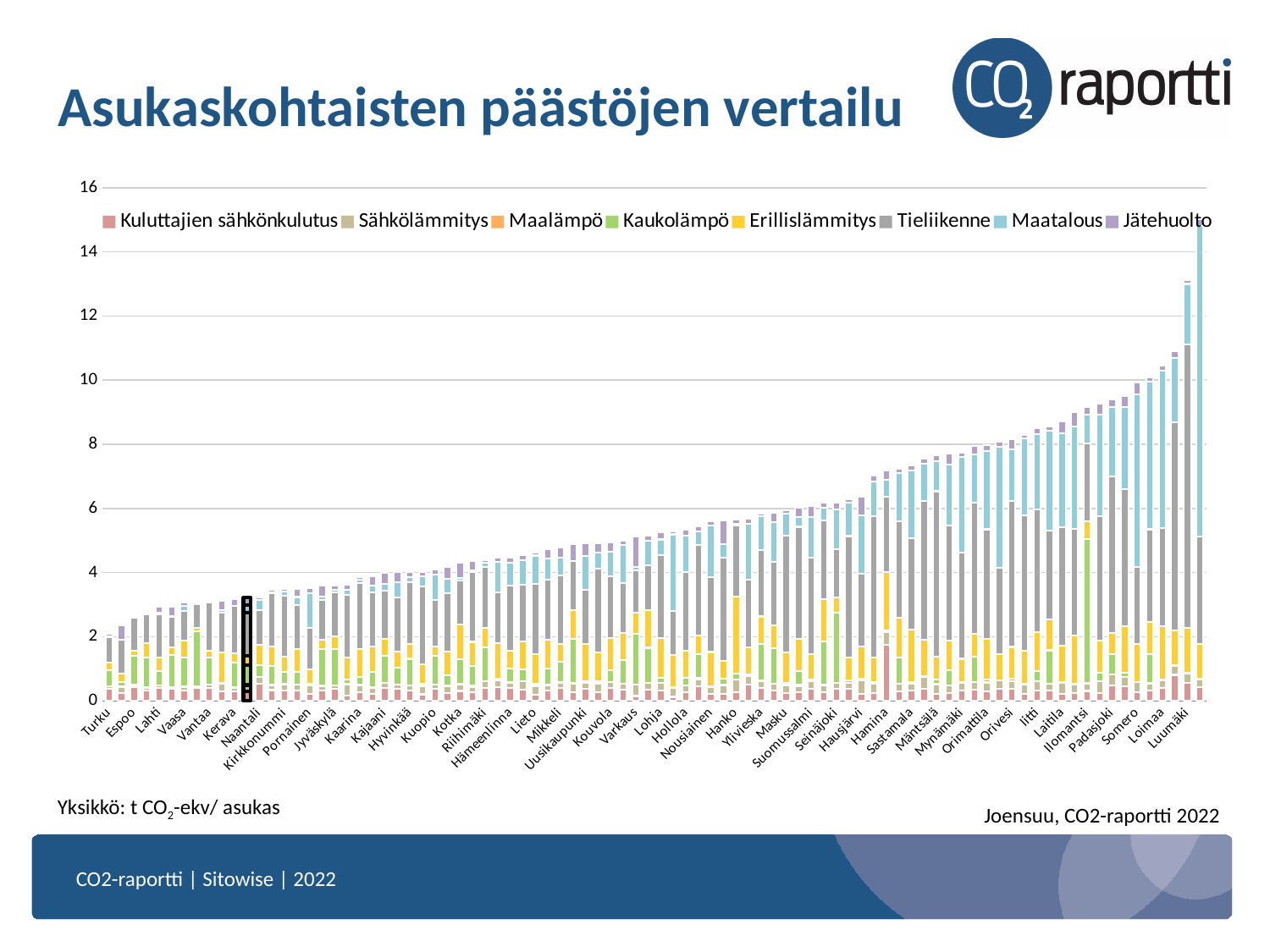

# Asukaskohtaisten päästöjen vertailu

### Chart

| Category |  |  |  |  |  |  |  |  |
|---|---|---|---|---|---|---|---|---|
| Turku | 0.38801708817481995 | 0.07128677517175674 | 0.008626154623925686 | 0.4794795513153076 | 0.25124335289001465 | 0.7896941304206848 | 0.027955437079072 | 0.07541445642709732 |
| Järvenpää | 0.2518114447593689 | 0.1801551878452301 | 0.01103503443300724 | 0.14211522042751312 | 0.2569367289543152 | 1.0582828521728516 | 0.01832573115825653 | 0.43318066000938416 |
| Espoo | 0.42027437686920166 | 0.07175199687480927 | 0.009285307489335537 | 0.9048253893852234 | 0.1713263988494873 | 1.0025348663330078 | 0.011186838150024414 | 0.0528843030333519 |
| Kauniainen | 0.32240936160087585 | 0.0832645371556282 | 0.0113068837672472 | 0.9448358416557312 | 0.4299941956996918 | 0.8959763646125793 | 0.01110095251351595 | 0.04645953327417374 |
| Lahti | 0.3959750533103943 | 0.08961015939712524 | 0.005685091484338045 | 0.44528093934059143 | 0.4262213110923767 | 1.3301209211349487 | 0.06442558020353317 | 0.16983792185783386 |
| Tampere | 0.3657786548137665 | 0.064762182533741 | 0.0064799366518855095 | 1.007198691368103 | 0.21562211215496063 | 0.9592821002006531 | 0.026919124647974968 | 0.3013243079185486 |
| Vaasa | 0.31813329458236694 | 0.12583079934120178 | 0.012206006795167923 | 0.8931479454040527 | 0.5438501834869385 | 0.922625720500946 | 0.1586998850107193 | 0.0909644216299057 |
| Helsinki | 0.41019052267074585 | 0.03080855682492256 | 0.0024502985179424286 | 1.7185180187225342 | 0.10644418001174927 | 0.7529078125953674 | 0.005313153378665447 | 0.046830542385578156 |
| Vantaa | 0.40739044547080994 | 0.08975645154714584 | 0.0059222630225121975 | 0.851788341999054 | 0.2187647670507431 | 1.4823907613754272 | 0.016566652804613113 | 0.04711351916193962 |
| Imatra | 0.2956587076187134 | 0.23636558651924133 | 0.0031360804568976164 | 0.019151033833622932 | 0.9535099864006042 | 1.2376123666763306 | 0.08461931347846985 | 0.2961221933364868 |
| Kerava | 0.30985382199287415 | 0.10372132807970047 | 0.00879715383052826 | 0.7642409205436707 | 0.29226791858673096 | 1.4801537990570068 | 0.010149926878511906 | 0.20142915844917297 |
| -->  Joensuu | 0.3033720552921295 | 0.1847967952489853 | 0.006634229328483343 | 0.6136641502380371 | 0.30560263991355896 | 1.343233346939087 | 0.23973236978054047 | 0.22129055857658386 |
| Naantali | 0.5449565649032593 | 0.18990403413772583 | 0.015398513525724411 | 0.37391939759254456 | 0.6219362020492554 | 1.0787559747695923 | 0.3149788975715637 | 0.09139610081911087 |
| Raisio | 0.3380835950374603 | 0.15159368515014648 | 0.008691741153597832 | 0.5948234796524048 | 0.6057936549186707 | 1.6615923643112183 | 0.024065233767032623 | 0.07505043596029282 |
| Kirkkonummi | 0.33257344365119934 | 0.18064621090888977 | 0.01604013890028 | 0.3780132532119751 | 0.48037275671958923 | 1.888318657875061 | 0.1425427496433258 | 0.06246861442923546 |
| Rauma | 0.31392309069633484 | 0.1827067881822586 | 0.006448280997574329 | 0.4096434414386749 | 0.7068768739700317 | 1.3580456972122192 | 0.2627698481082916 | 0.24738560616970062 |
| Pornainen | 0.2288859337568283 | 0.2648535966873169 | 0.01939358189702034 | 0.02976507507264614 | 0.44555044174194336 | 1.293060541152954 | 1.0849355459213257 | 0.16353467106819153 |
| Oulu | 0.32443466782569885 | 0.13899235427379608 | 0.00822354108095169 | 1.1538941860198975 | 0.27461162209510803 | 1.2601101398468018 | 0.09965115785598755 | 0.32667890191078186 |
| Jyväskylä | 0.3690616488456726 | 0.10603442788124084 | 0.009911824017763138 | 1.1398348808288574 | 0.39893418550491333 | 1.3536053895950317 | 0.08037024736404419 | 0.1427394449710846 |
| Tuusula | 0.1593065708875656 | 0.3415595293045044 | 0.024942779913544655 | 0.1431722640991211 | 0.6939237117767334 | 1.9345815181732178 | 0.1706494837999344 | 0.1552591770887375 |
| Kaarina | 0.2800533175468445 | 0.19698019325733185 | 0.02039983682334423 | 0.2527691721916199 | 0.8721563816070557 | 2.051210880279541 | 0.11188363283872604 | 0.07823051512241364 |
| Nokia | 0.21974828839302063 | 0.1965096890926361 | 0.0249091237783432 | 0.4538123905658722 | 0.7929556369781494 | 1.7079323530197144 | 0.19194166362285614 | 0.3117425739765167 |
| Kajaani | 0.39687564969062805 | 0.1540253758430481 | 0.013074064627289772 | 0.8413476943969727 | 0.5270314812660217 | 1.5162794589996338 | 0.2064489871263504 | 0.3277406096458435 |
| Lappeenranta | 0.3874375820159912 | 0.1261095106601715 | 0.00528277363628149 | 0.5280365943908691 | 0.48880600929260254 | 1.695763349533081 | 0.45760688185691833 | 0.31905674934387207 |
| Hyvinkää | 0.3349176347255707 | 0.13828913867473602 | 0.00592757947742939 | 0.8340776562690735 | 0.4666404724121094 | 1.917384386062622 | 0.16426987946033478 | 0.15821290016174316 |
| Nurmijärvi | 0.20571288466453552 | 0.26413559913635254 | 0.014892776496708393 | 0.047752536833286285 | 0.6036267280578613 | 2.439903974533081 | 0.3028128445148468 | 0.1425282508134842 |
| Kuopio | 0.3887622654438019 | 0.11830879002809525 | 0.008390361443161964 | 0.8967493772506714 | 0.29152581095695496 | 1.4453719854354858 | 0.7914990782737732 | 0.16358424723148346 |
| Ylöjärvi | 0.24447622895240784 | 0.2094545066356659 | 0.02454444207251072 | 0.3229679763317108 | 0.7476384043693542 | 1.8163992166519165 | 0.44259825348854065 | 0.3710918426513672 |
| Kotka | 0.31217971444129944 | 0.20953255891799927 | 0.008788437582552433 | 0.7777218222618103 | 1.0851874351501465 | 1.3585931062698364 | 0.07020220905542374 | 0.47892746329307556 |
| Pirkkala | 0.2635866105556488 | 0.17577631771564484 | 0.05360950529575348 | 0.5911747813224792 | 0.7577316164970398 | 2.1830086708068848 | 0.044099971652030945 | 0.29102209210395813 |
| Riihimäki | 0.4074186384677887 | 0.21269197762012482 | 0.006186182610690594 | 1.0508016347885132 | 0.6029885411262512 | 1.8852132558822632 | 0.1305766999721527 | 0.09999759495258331 |
| Parainen | 0.4227541387081146 | 0.230374276638031 | 0.018968814983963966 | 0.014282909221947193 | 1.1139277219772339 | 1.5791734457015991 | 0.9471364617347717 | 0.1386309266090393 |
| Hämeenlinna | 0.4086329936981201 | 0.15778201818466187 | 0.009106750600039959 | 0.44522058963775635 | 0.5559602379798889 | 2.0166735649108887 | 0.7059944272041321 | 0.1772809773683548 |
| Savonlinna | 0.34496772289276123 | 0.2693953514099121 | 0.009888905100524426 | 0.3532317578792572 | 0.883205771446228 | 1.7644672393798828 | 0.7565914988517761 | 0.1703154742717743 |
| Lieto | 0.18971428275108337 | 0.2714677155017853 | 0.01913583092391491 | 0.050052937120199203 | 0.922057569026947 | 2.1838724613189697 | 0.8963838219642639 | 0.09321421384811401 |
| Kangasala | 0.31353986263275146 | 0.16678351163864136 | 0.017760835587978363 | 0.5089940428733826 | 0.8925418257713318 | 1.8873592615127563 | 0.6421046257019043 | 0.30548402667045593 |
| Mikkeli | 0.4047890901565552 | 0.1634112447500229 | 0.01270920317620039 | 0.6297279000282288 | 0.5553763508796692 | 2.1409432888031006 | 0.5633940100669861 | 0.3085995614528656 |
| Kemi | 0.271959513425827 | 0.2734270989894867 | 0.004607116337865591 | 1.3753252029418945 | 0.8967980146408081 | 1.5283353328704834 | 0.008029736578464508 | 0.5256977081298828 |
| Uusikaupunki | 0.3723989725112915 | 0.19787012040615082 | 0.009765207767486572 | 0.03263118118047714 | 1.1677789688110352 | 1.6961323022842407 | 1.0513869524002075 | 0.38270020484924316 |
| Vihti | 0.2631293535232544 | 0.2795155942440033 | 0.01287946105003357 | 0.04618246853351593 | 0.9056530594825745 | 2.6165239810943604 | 0.5047962665557861 | 0.290435254573822 |
| Kouvola | 0.40029406547546387 | 0.18979622423648834 | 0.007221204694360495 | 0.3686436712741852 | 0.9933702349662781 | 1.92747163772583 | 0.7727296948432922 | 0.28363707661628723 |
| Kokkola | 0.34233197569847107 | 0.18024598062038422 | 0.013898433186113834 | 0.7445300817489624 | 0.8482353687286377 | 1.547002911567688 | 1.1955686807632446 | 0.1322692632675171 |
| Varkaus | 0.15185128152370453 | 0.3481065332889557 | 0.004851612728089094 | 1.5844475030899048 | 0.6640906929969788 | 1.3217542171478271 | 0.09646602720022202 | 0.9550740122795105 |
| Forssa | 0.35905128717422485 | 0.19924913346767426 | 0.006215881556272507 | 1.0932533740997314 | 1.1827545166015625 | 1.3851675987243652 | 0.7731862664222717 | 0.14153507351875305 |
| Lohja | 0.31821349263191223 | 0.23475539684295654 | 0.010153388604521751 | 0.1556427925825119 | 1.240265130996704 | 2.5912680625915527 | 0.48309755325317383 | 0.2281816601753235 |
| Rusko | 0.12558448314666748 | 0.2767167091369629 | 0.02725015953183174 | 0.004030434414744377 | 0.9987256526947021 | 1.3677394390106201 | 2.3919835090637207 | 0.09787959605455399 |
| Hollola | 0.2692827582359314 | 0.20876894891262054 | 0.010820480063557625 | 0.22879111766815186 | 0.8454275131225586 | 2.4587242603302 | 1.123413324356079 | 0.19106051325798035 |
| Sipoo | 0.4448665678501129 | 0.2135113924741745 | 0.050089891999959946 | 0.7413785457611084 | 0.6004956364631653 | 2.8152785301208496 | 0.41099417209625244 | 0.16127930581569672 |
| Nousiainen | 0.2196270227432251 | 0.20709441602230072 | 0.013878002762794495 | 0.013075189664959908 | 1.0705592632293701 | 2.3252456188201904 | 1.6316355466842651 | 0.11425831913948059 |
| Äänekoski | 0.22424574196338654 | 0.2694922387599945 | 0.007639372255653143 | 0.18826434016227722 | 0.5619765520095825 | 3.2108256816864014 | 0.42101752758026123 | 0.7443525195121765 |
| Hanko | 0.2799723446369171 | 0.3776824474334717 | 0.011940300464630127 | 0.18076005578041077 | 2.411130666732788 | 2.2046706676483154 | 0.04718232527375221 | 0.14228522777557373 |
| Kemiönsaari | 0.5041462779045105 | 0.2672671377658844 | 0.014054705388844013 | 0.0454552099108696 | 0.8468473553657532 | 2.1013362407684326 | 1.7360767126083374 | 0.17225654423236847 |
| Ylivieska | 0.40435370802879333 | 0.21076829731464386 | 0.014726406894624233 | 1.1350080966949463 | 0.8687947392463684 | 2.058671474456787 | 1.0763779878616333 | 0.07337687909603119 |
| Iisalmi | 0.32577332854270935 | 0.19785286486148834 | 0.011414725333452225 | 1.1053833961486816 | 0.7050312161445618 | 1.9815341234207153 | 1.2568933963775635 | 0.27666425704956055 |
| Masku | 0.24472194910049438 | 0.2425951212644577 | 0.025295503437519073 | 0.05033677816390991 | 0.9589411020278931 | 3.6204946041107178 | 0.7017512917518616 | 0.09734421968460083 |
| Lempäälä | 0.2718540132045746 | 0.19782815873622894 | 0.037521522492170334 | 0.41890645027160645 | 0.9968389272689819 | 3.506387948989868 | 0.30021771788597107 | 0.2912238836288452 |
| Suomussalmi | 0.3707200884819031 | 0.24099937081336975 | 0.006636974401772022 | 0.04034845530986786 | 0.7974753975868225 | 3.021353244781494 | 1.2672547101974487 | 0.3353441655635834 |
| Karkkila | 0.26246392726898193 | 0.22454898059368134 | 0.007389272563159466 | 1.3702304363250732 | 1.3204822540283203 | 2.4318761825561523 | 0.4145197570323944 | 0.15489502251148224 |
| Seinäjoki | 0.3787377178668976 | 0.17873436212539673 | 0.0072408136911690235 | 2.181556224822998 | 0.47484397888183594 | 1.4987866878509521 | 1.2381317615509033 | 0.23107989132404327 |
| Paimio | 0.37881773710250854 | 0.18638922274112701 | 0.007922437973320484 | 0.0709887444972992 | 0.7031767964363098 | 3.7914316654205322 | 1.0370924472808838 | 0.1063171848654747 |
| Hausjärvi | 0.22982047498226166 | 0.4161384701728821 | 0.015416496433317661 | 0.04149651154875755 | 0.9844021201133728 | 2.282726287841797 | 1.8211337327957153 | 0.5819095969200134 |
| Janakkala | 0.24924594163894653 | 0.2726406455039978 | 0.010786673054099083 | 0.05339672043919563 | 0.7717122435569763 | 4.396478652954102 | 1.092328667640686 | 0.18709103763103485 |
| Hamina | 1.7562357187271118 | 0.3882701098918915 | 0.021746566519141197 | 0.03799651190638542 | 1.8107953071594238 | 2.3520126342773438 | 0.5227178931236267 | 0.2982795238494873 |
| Salo | 0.297665536403656 | 0.23113170266151428 | 0.015279644168913364 | 0.8120223879814148 | 1.2422312498092651 | 3.0039408206939697 | 1.507601261138916 | 0.11522531509399414 |
| Sastamala | 0.32071536779403687 | 0.2266288846731186 | 0.015476995147764683 | 0.02510841004550457 | 1.6309913396835327 | 2.8470377922058105 | 2.1083383560180664 | 0.16507625579833984 |
| Loviisa | 0.38733503222465515 | 0.3666881024837494 | 0.017193147912621498 | 0.01211719959974289 | 1.1327295303344727 | 4.317606449127197 | 1.1574021577835083 | 0.1670544445514679 |
| Mäntsälä | 0.2153037041425705 | 0.29137346148490906 | 0.015139948576688766 | 0.15185442566871643 | 0.7041569352149963 | 5.158888339996338 | 0.9258682727813721 | 0.1879831850528717 |
| Hämeenkyrö | 0.2412278801202774 | 0.22981904447078705 | 0.010776415467262268 | 0.4704486131668091 | 0.9214287996292114 | 3.597935676574707 | 1.8873660564422607 | 0.35018831491470337 |
| Mynämäki | 0.33496421575546265 | 0.22467505931854248 | 0.006950007285922766 | 0.010786564089357853 | 0.7373101115226746 | 3.3052480220794678 | 2.9878625869750977 | 0.11825382709503174 |
| Suonenjoki | 0.35279953479766846 | 0.23725800216197968 | 0.0037196562625467777 | 0.7802992463111877 | 0.7091363668441772 | 4.103065490722656 | 1.4969137907028198 | 0.25688114762306213 |
| Orimattila | 0.30687451362609863 | 0.25785738229751587 | 0.02803533710539341 | 0.08173792064189911 | 1.2515215873718262 | 3.4231417179107666 | 2.4299488067626953 | 0.2083539515733719 |
| Sauvo | 0.3745832145214081 | 0.2619319558143616 | 0.009362750686705112 | 0.0 | 0.8224986791610718 | 2.6916093826293945 | 3.752383232116699 | 0.16453631222248077 |
| Orivesi | 0.3666299879550934 | 0.2405189871788025 | 0.01115382183343172 | 0.07184215635061264 | 0.9920147061347961 | 4.558616638183594 | 1.598779559135437 | 0.33074691891670227 |
| Aura | 0.21061792969703674 | 0.30724167823791504 | 0.01290411688387394 | 0.0095280846580863 | 1.0254809856414795 | 4.2103142738342285 | 2.397700786590576 | 0.11261862516403198 |
| Iitti | 0.3146681785583496 | 0.28815197944641113 | 0.015392531640827656 | 0.31158530712127686 | 1.2165119647979736 | 3.83510160446167 | 2.3498172760009766 | 0.18061505258083344 |
| Lapua | 0.32604560256004333 | 0.20503973960876465 | 0.01552011352032423 | 1.0316212177276611 | 0.9607126712799072 | 2.776054859161377 | 3.1124706268310547 | 0.11863875389099121 |
| Laitila | 0.21193137764930725 | 0.3568325340747833 | 0.006856889463961124 | 0.020365960896015167 | 1.1227812767028809 | 3.691885471343994 | 2.932649612426758 | 0.3714093267917633 |
| Kärkölä | 0.25007718801498413 | 0.2579731047153473 | 0.0062373061664402485 | 0.027918964624404907 | 1.4862836599349976 | 3.3427319526672363 | 3.1845178604125977 | 0.4543777406215668 |
| Ilomantsi | 0.3113129734992981 | 0.2372019737958908 | 0.009778465144336224 | 4.47746467590332 | 0.5607848167419434 | 2.4418256282806396 | 0.8896930813789368 | 0.23764324188232422 |
| Jokioinen | 0.25524836778640747 | 0.34734901785850525 | 0.005952650681138039 | 0.2731548249721527 | 0.9907189011573792 | 3.875340461730957 | 3.1737842559814453 | 0.3564397096633911 |
| Padasjoki | 0.47309693694114685 | 0.35006991028785706 | 0.0028019393794238567 | 0.6217966079711914 | 0.6666945815086365 | 4.872094631195068 | 2.1808369159698486 | 0.23463304340839386 |
| Ikaalinen | 0.448173850774765 | 0.2917660176753998 | 0.009134115651249886 | 0.12898775935173035 | 1.452790379524231 | 4.263289928436279 | 2.579317569732666 | 0.34176087379455566 |
| Somero | 0.28189024329185486 | 0.3022151291370392 | 0.004004118498414755 | 0.01206024270504713 | 1.1651527881622314 | 2.410024404525757 | 5.382999420166016 | 0.36229419708251953 |
| Ilmajoki | 0.32905465364456177 | 0.21123996376991272 | 0.015248403884470463 | 0.8962273597717285 | 1.0092639923095703 | 2.888624906539917 | 4.615859031677246 | 0.12788231670856476 |
| Loimaa | 0.39550310373306274 | 0.2460227608680725 | 0.009231584146618843 | 0.015861285850405693 | 1.6671828031539917 | 3.0498878955841064 | 4.906850814819336 | 0.16631370782852173 |
| Kuhmoinen | 0.8142587542533875 | 0.2809886634349823 | 0.009762848727405071 | 0.012311898171901703 | 1.0694507360458374 | 6.490585803985596 | 2.019482135772705 | 0.21212735772132874 |
| Luumäki | 0.5599924921989441 | 0.3013918697834015 | 0.008205641992390156 | 0.017082709819078445 | 1.388570785522461 | 8.851228713989258 | 1.874245285987854 | 0.12107649445533752 |
| Punkalaidun | 0.4375583231449127 | 0.2403739094734192 | 0.002749144798144698 | 0.005678150802850723 | 1.0942360162734985 | 3.35176944732666 | 9.673569679260254 | 0.20064276456832886 |
Yksikkö: t CO2-ekv/ asukas
Joensuu, CO2-raportti 2022